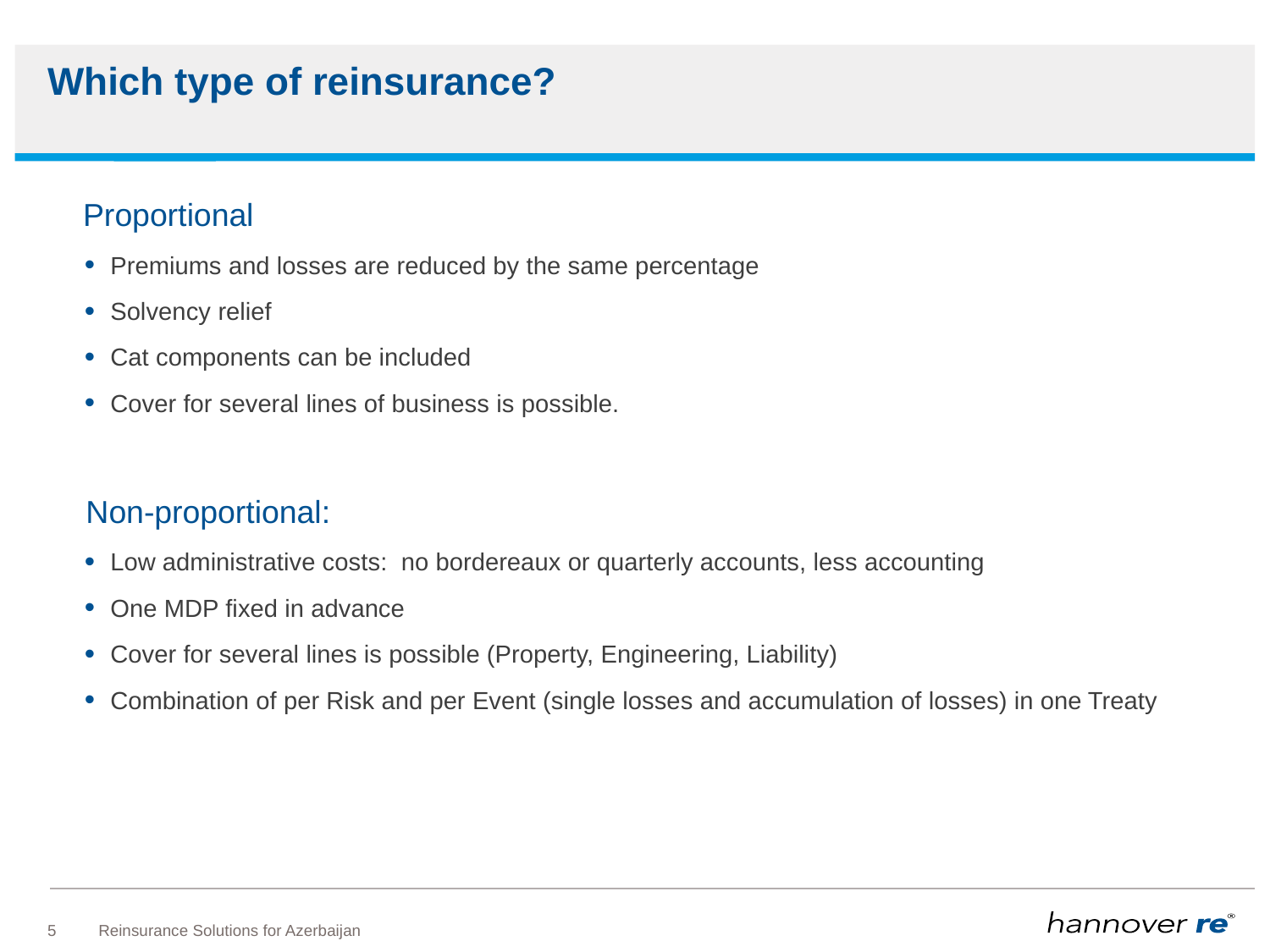

# Which type of reinsurance?

    Proportional
Premiums and losses are reduced by the same percentage
Solvency relief
Cat components can be included
Cover for several lines of business is possible.

   Non-proportional:
Low administrative costs:  no bordereaux or quarterly accounts, less accounting
One MDP fixed in advance
Cover for several lines is possible (Property, Engineering, Liability)
Combination of per Risk and per Event (single losses and accumulation of losses) in one Treaty
5
Reinsurance Solutions for Azerbaijan